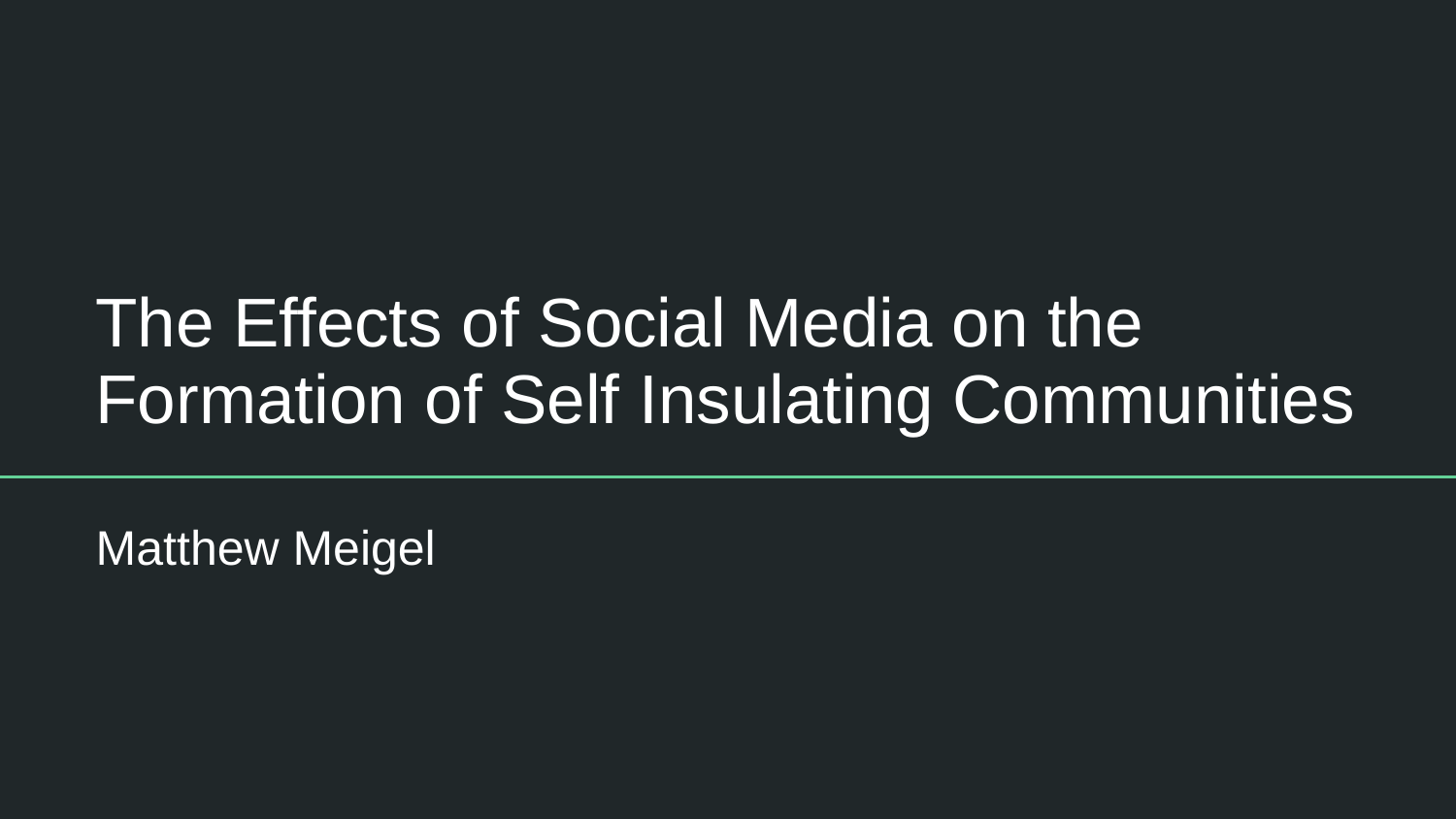

# The Effects of Social Media on the Formation of Self Insulating Communities
Matthew Meigel